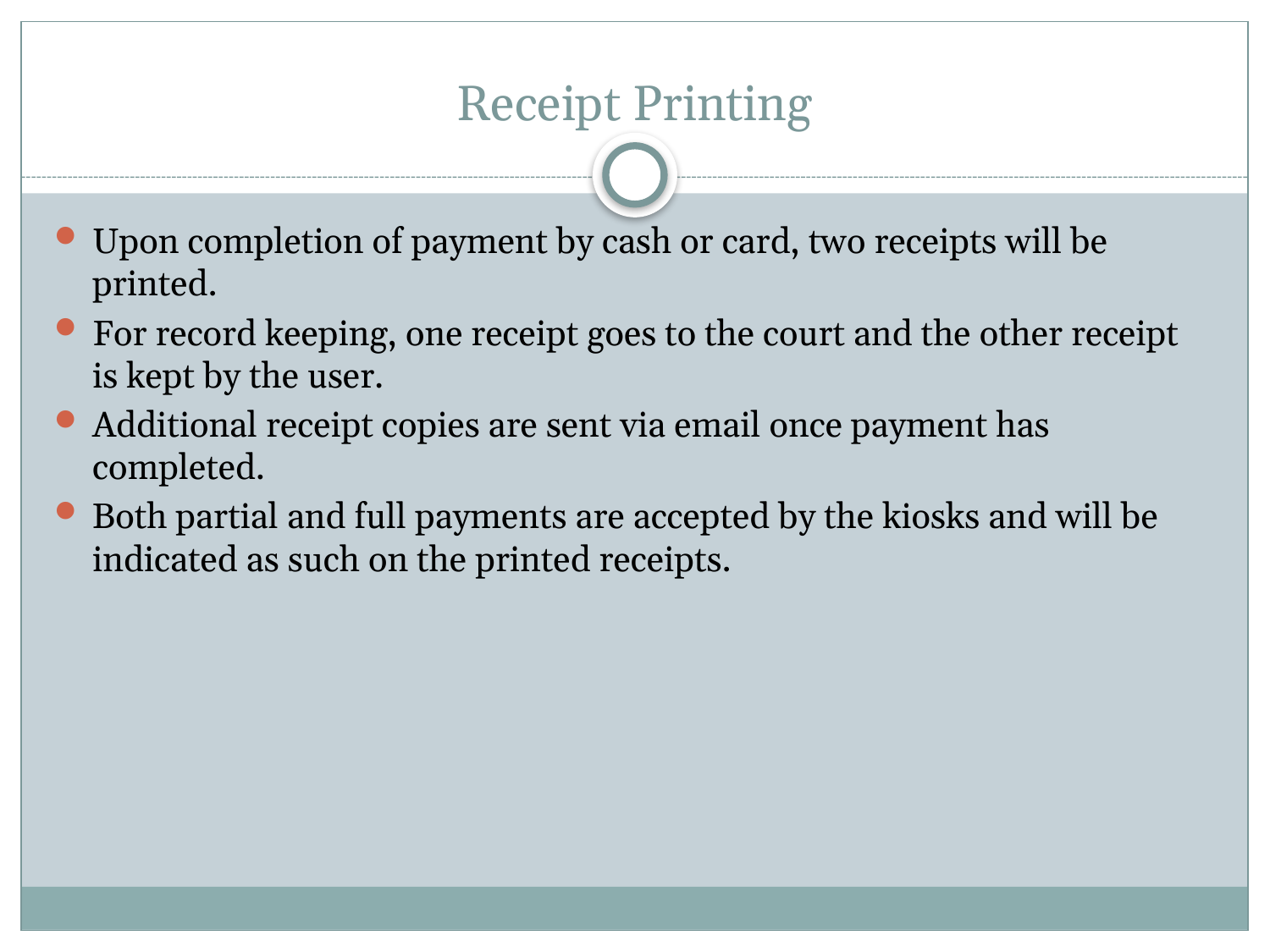

# Receipt Printing
Upon completion of payment by cash or card, two receipts will be printed.
For record keeping, one receipt goes to the court and the other receipt is kept by the user.
Additional receipt copies are sent via email once payment has completed.
Both partial and full payments are accepted by the kiosks and will be indicated as such on the printed receipts.